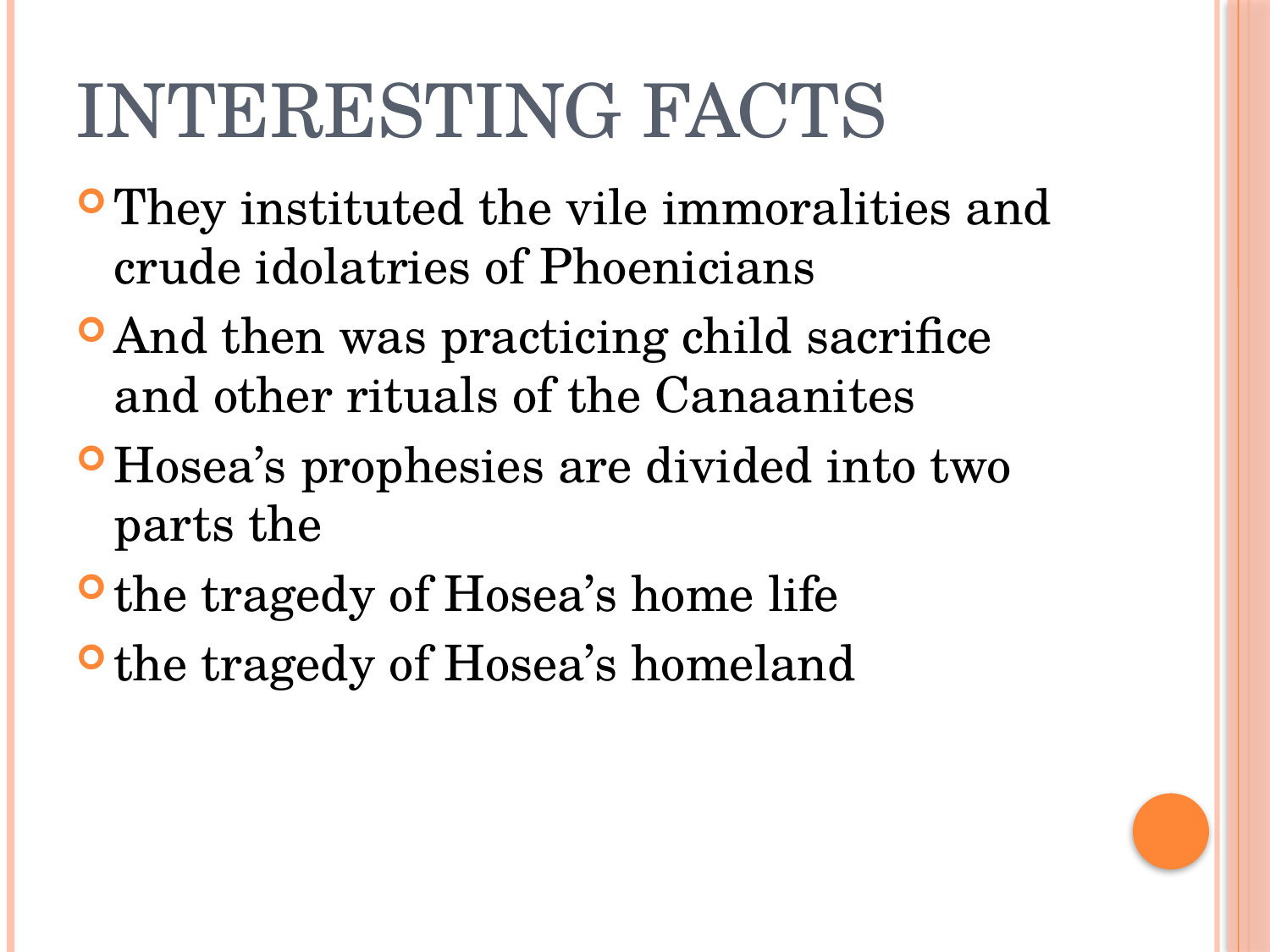

# Interesting Facts
They instituted the vile immoralities and crude idolatries of Phoenicians
And then was practicing child sacrifice and other rituals of the Canaanites
Hosea’s prophesies are divided into two parts the
the tragedy of Hosea’s home life
the tragedy of Hosea’s homeland